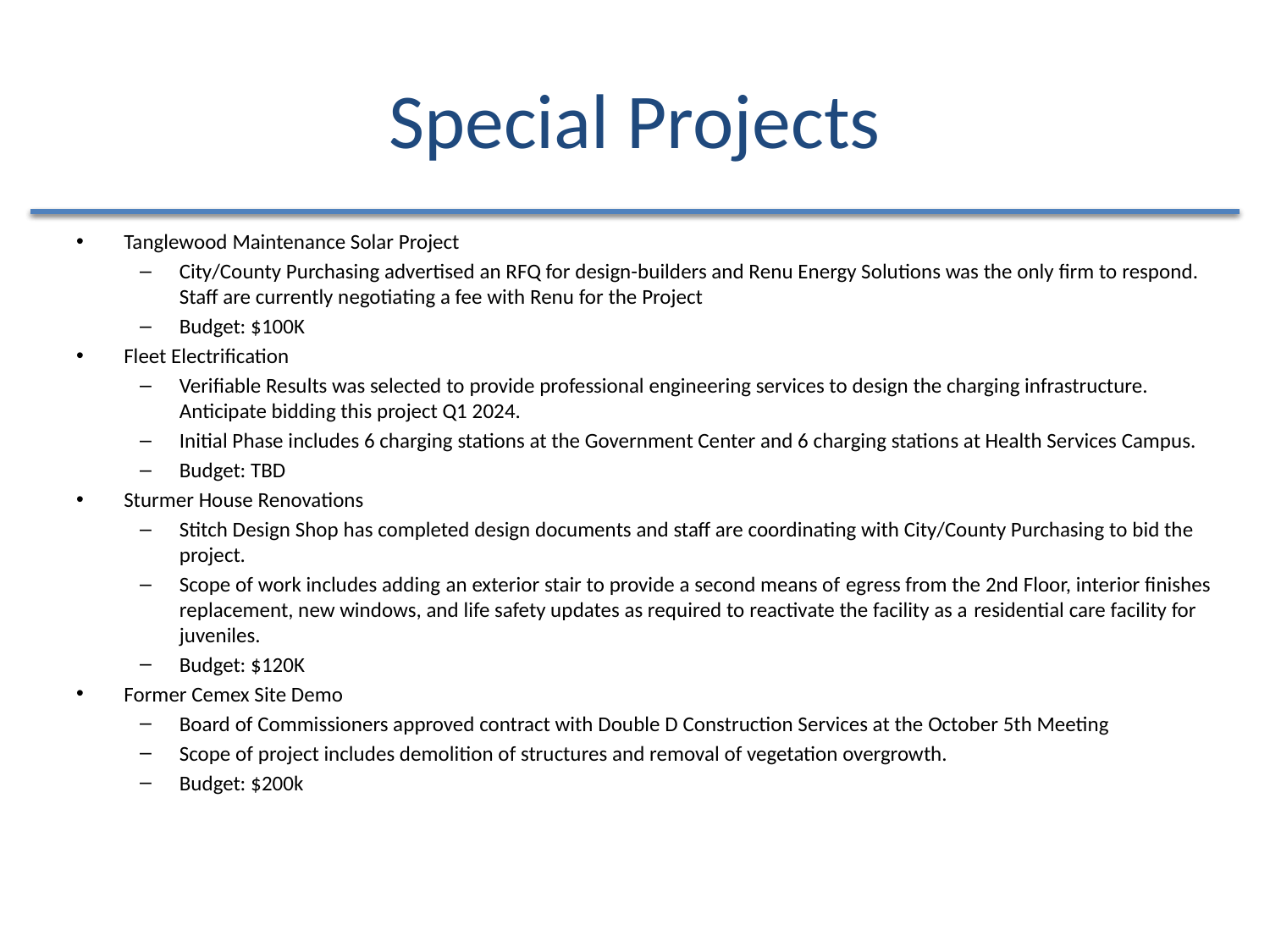

# Special Projects
Tanglewood Maintenance Solar Project
City/County Purchasing advertised an RFQ for design-builders and Renu Energy Solutions was the only firm to respond. Staff are currently negotiating a fee with Renu for the Project
Budget: $100K
Fleet Electrification
Verifiable Results was selected to provide professional engineering services to design the charging infrastructure. Anticipate bidding this project Q1 2024.
Initial Phase includes 6 charging stations at the Government Center and 6 charging stations at Health Services Campus.
Budget: TBD
Sturmer House Renovations
Stitch Design Shop has completed design documents and staff are coordinating with City/County Purchasing to bid the project.
Scope of work includes adding an exterior stair to provide a second means of egress from the 2nd Floor, interior finishes replacement, new windows, and life safety updates as required to reactivate the facility as a residential care facility for juveniles.
Budget: $120K
Former Cemex Site Demo
Board of Commissioners approved contract with Double D Construction Services at the October 5th Meeting
Scope of project includes demolition of structures and removal of vegetation overgrowth.
Budget: $200k